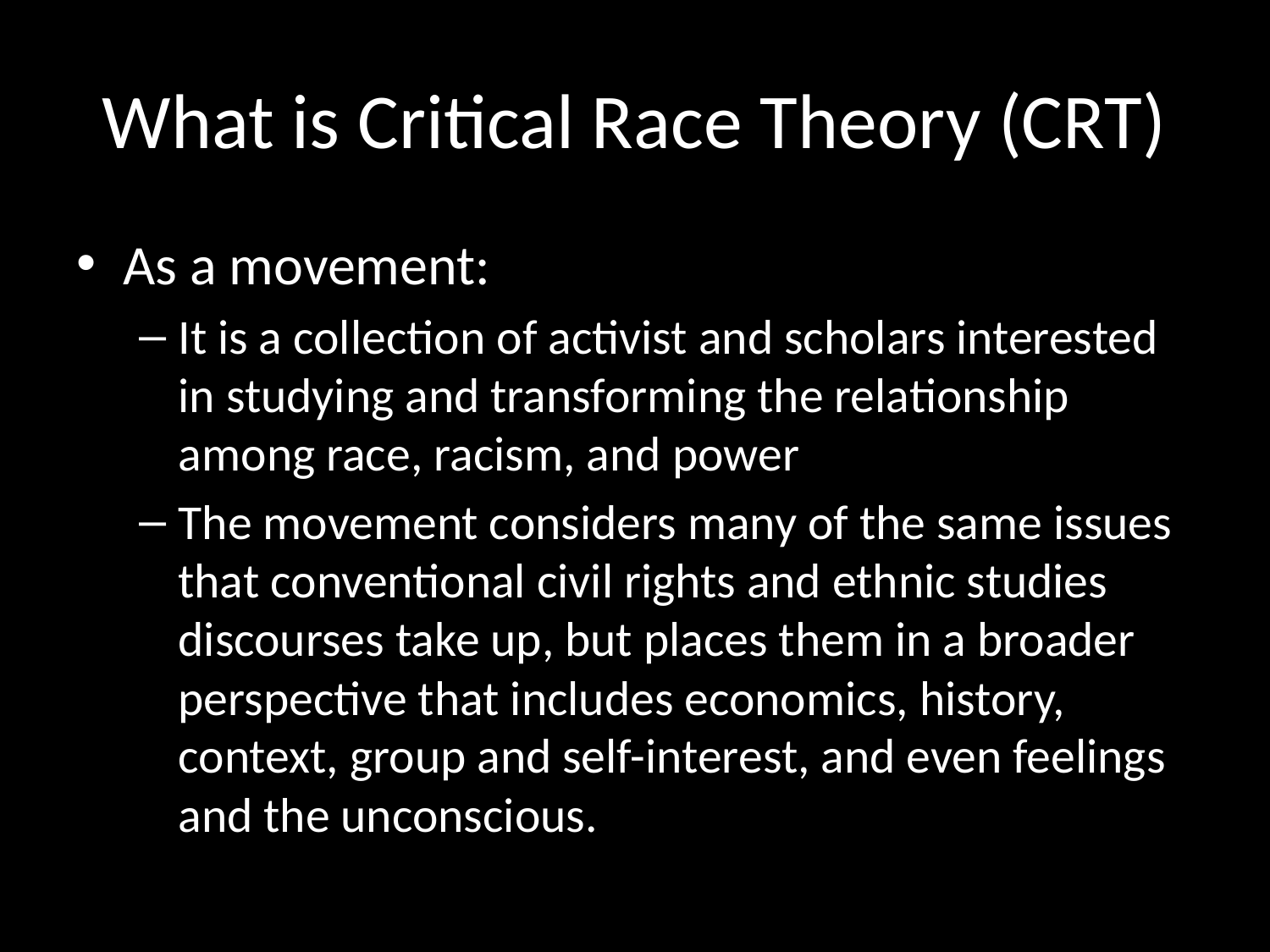

# What is Critical Race Theory (CRT)
As a movement:
It is a collection of activist and scholars interested in studying and transforming the relationship among race, racism, and power
The movement considers many of the same issues that conventional civil rights and ethnic studies discourses take up, but places them in a broader perspective that includes economics, history, context, group and self-interest, and even feelings and the unconscious.